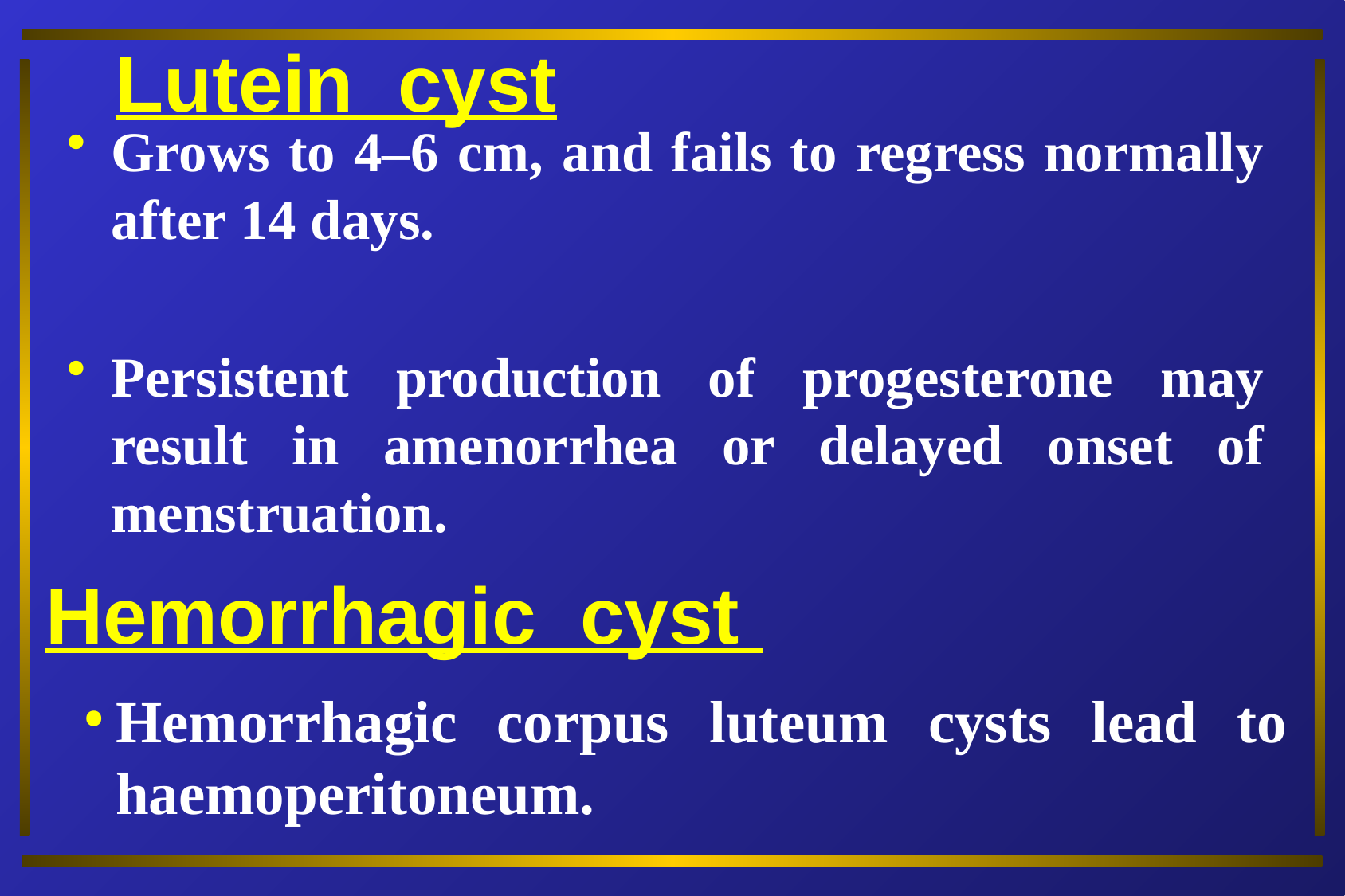

# Lutein  cyst
Grows to 4–6 cm, and fails to regress normally after 14 days.

Persistent production of progesterone may result in amenorrhea or delayed onset of menstruation.

Hemorrhagic  cyst
Hemorrhagic corpus luteum cysts lead to haemoperitoneum.